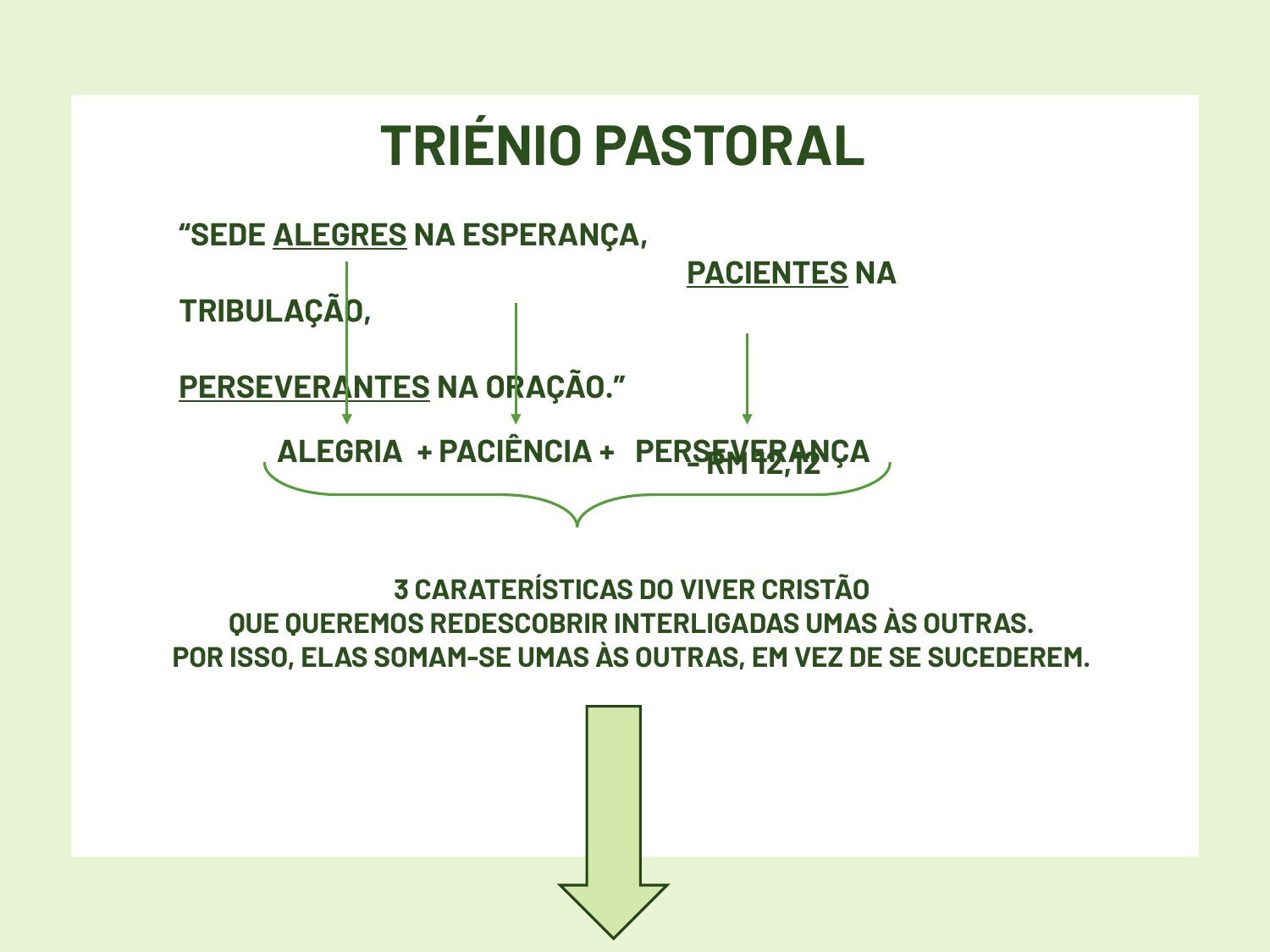

# TRIÉNIO PASTORAL

“SEDE ALEGRES NA ESPERANÇA,
				PACIENTES NA TRIBULAÇÃO,
							PERSEVERANTES NA ORAÇÃO.”
											- RM 12,12
ALEGRIA
+ PACIÊNCIA +
PERSEVERANÇA
3 CARATERÍSTICAS DO VIVER CRISTÃO
QUE QUEREMOS REDESCOBRIR INTERLIGADAS UMAS ÀS OUTRAS.
POR ISSO, ELAS SOMAM-SE UMAS ÀS OUTRAS, EM VEZ DE SE SUCEDEREM.